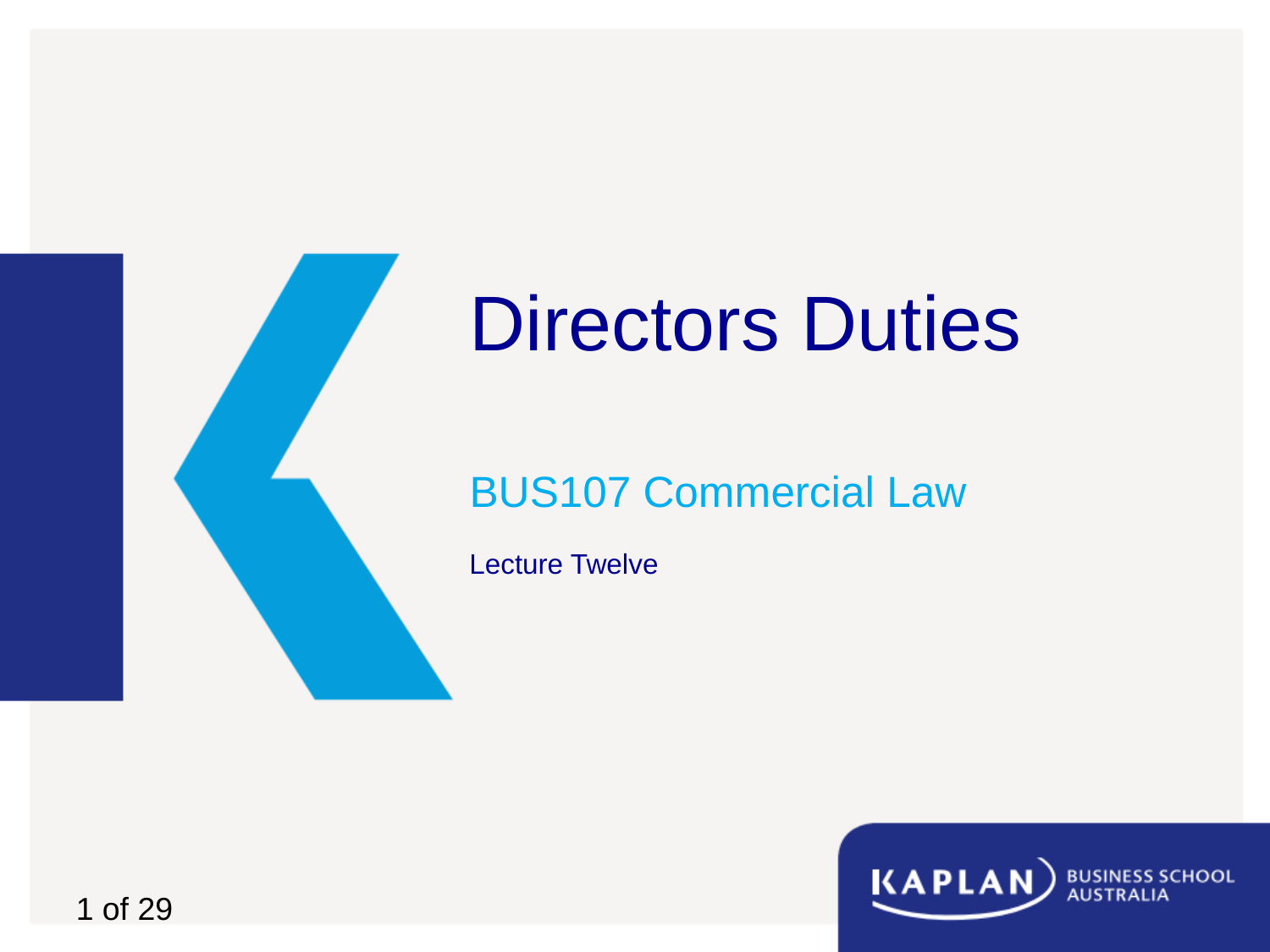

# Directors Duties

BUS107 Commercial Law

Lecture Twelve